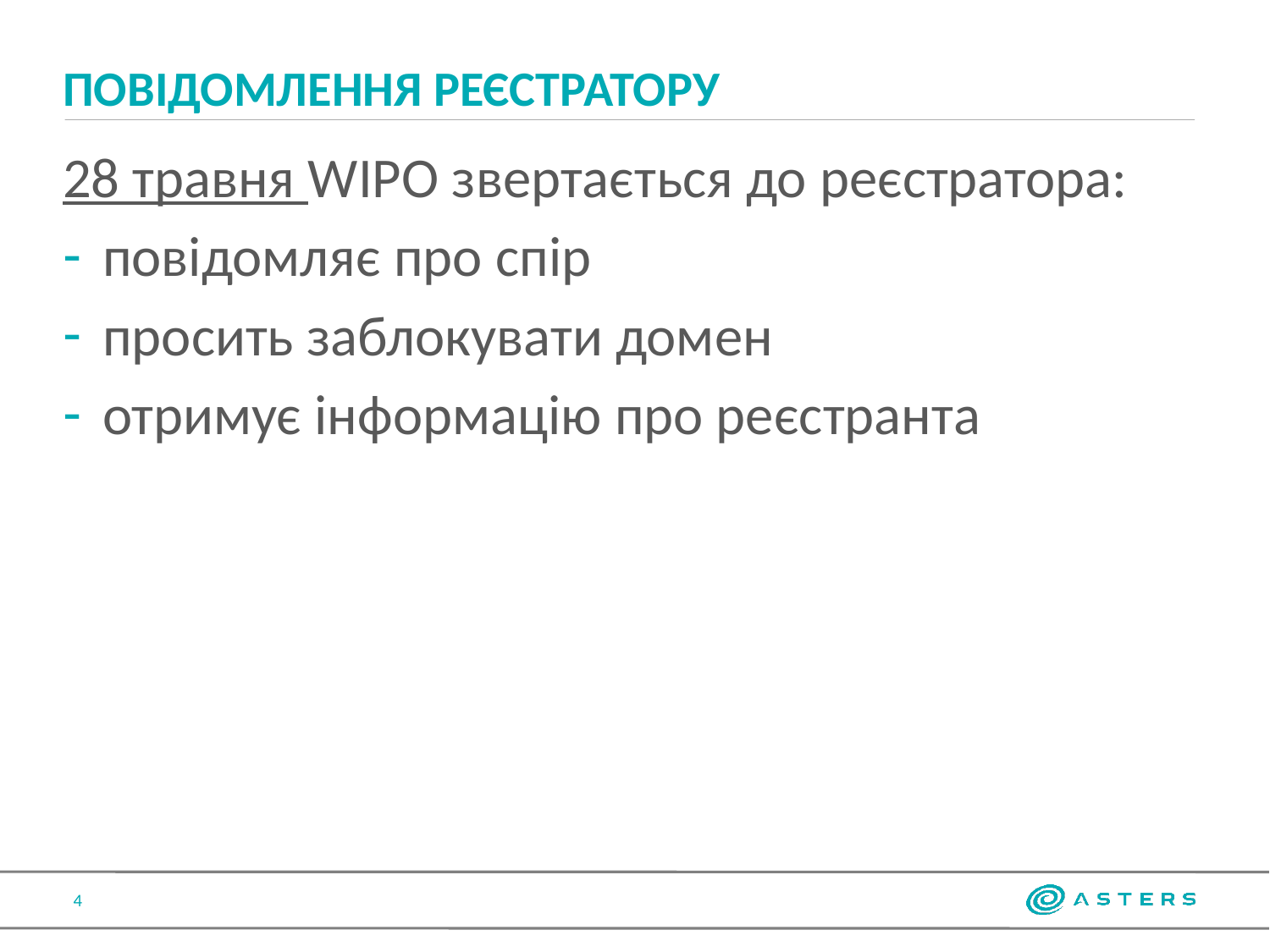

# Повідомлення реєстратору
28 травня WIPO звертається до реєстратора:
повідомляє про спір
просить заблокувати домен
отримує інформацію про реєстранта
4